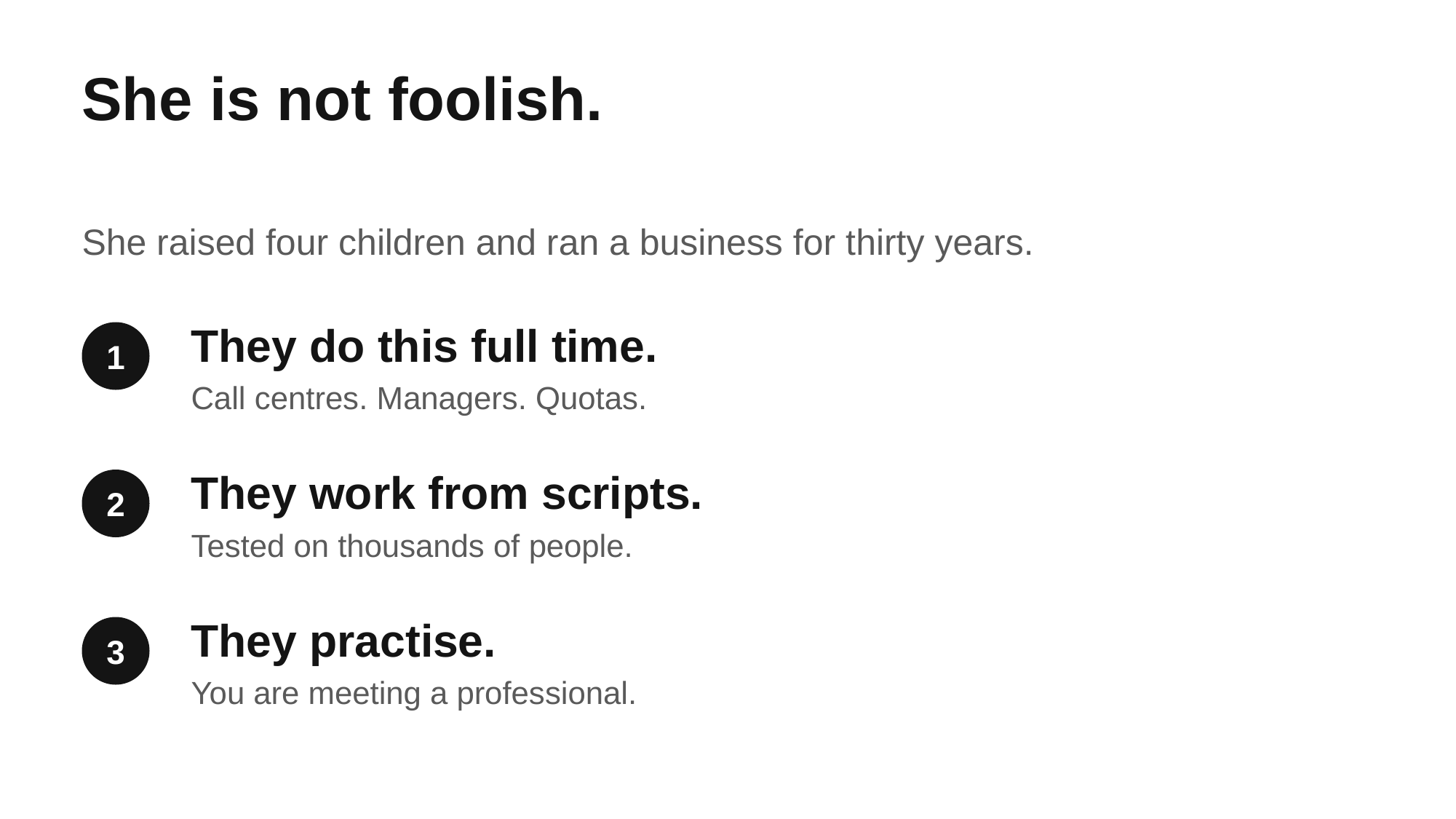

She is not foolish.
She raised four children and ran a business for thirty years.
They do this full time.

1
Call centres. Managers. Quotas.
They work from scripts.

2
Tested on thousands of people.
They practise.

3
You are meeting a professional.